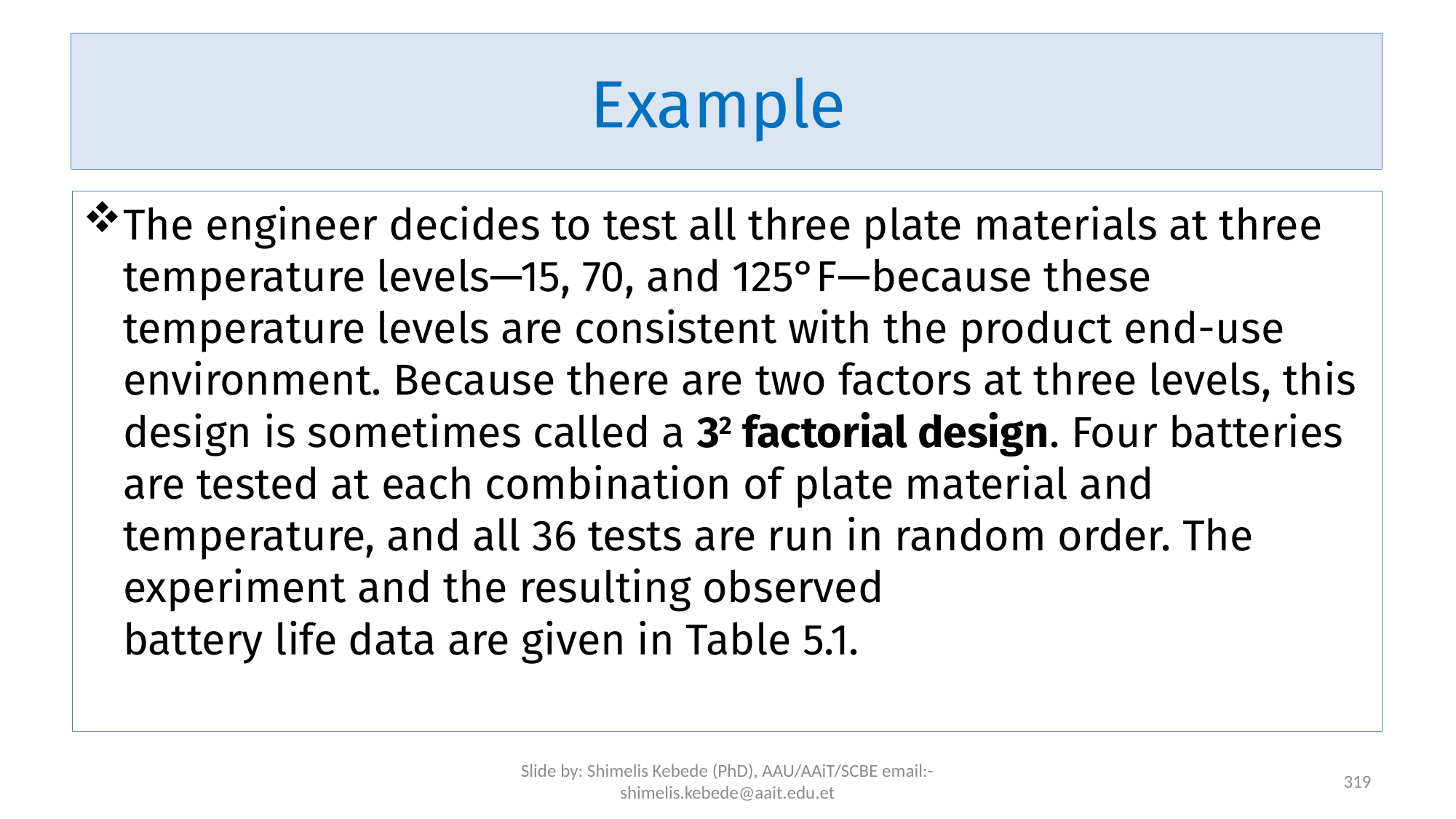

# Example
The engineer decides to test all three plate materials at three temperature levels—15, 70, and 125°F—because these temperature levels are consistent with the product end-use
environment. Because there are two factors at three levels, this design is sometimes called a 32 factorial design. Four batteries are tested at each combination of plate material and temperature, and all 36 tests are run in random order. The experiment and the resulting observed
battery life data are given in Table 5.1.
Slide by: Shimelis Kebede (PhD), AAU/AAiT/SCBE email:-shimelis.kebede@aait.edu.et
319